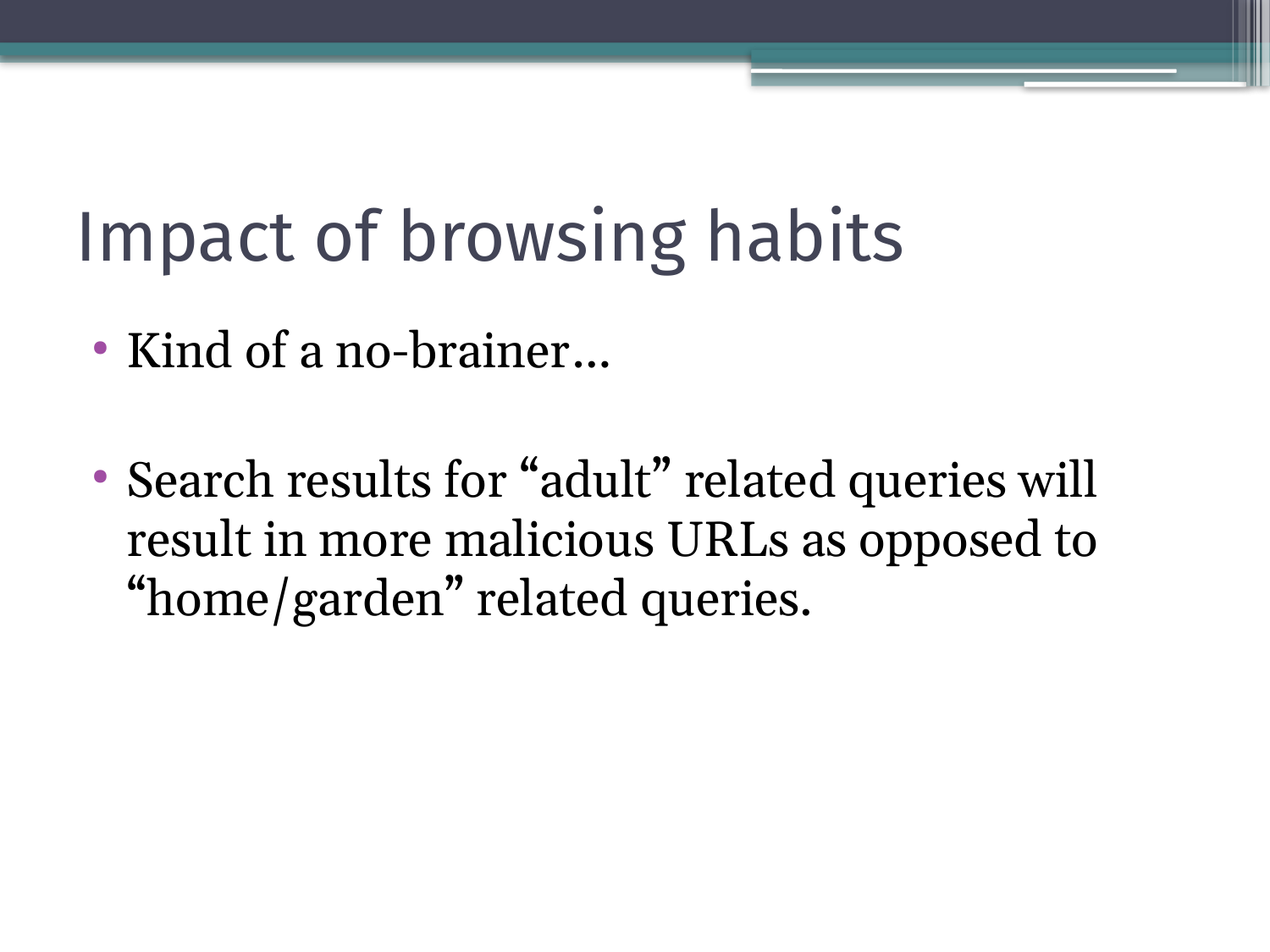

# Impact of browsing habits
Kind of a no-brainer…

Search results for “adult” related queries will result in more malicious URLs as opposed to “home/garden” related queries.